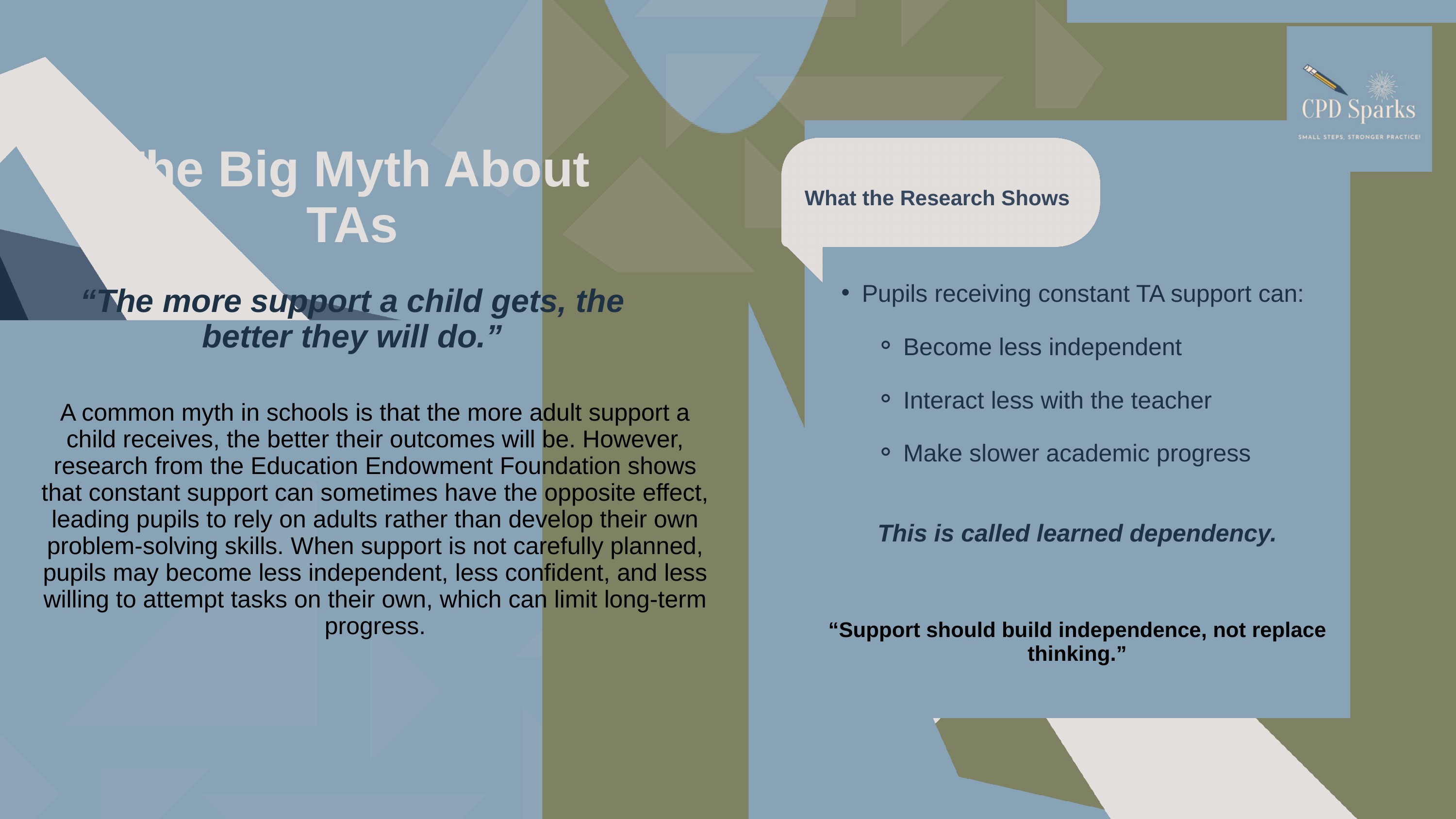

The Big Myth About TAs

What the Research Shows
Pupils receiving constant TA support can:

Become less independent

Interact less with the teacher

Make slower academic progress

This is called learned dependency.

“The more support a child gets, the better they will do.”

A common myth in schools is that the more adult support a child receives, the better their outcomes will be. However, research from the Education Endowment Foundation shows that constant support can sometimes have the opposite effect, leading pupils to rely on adults rather than develop their own problem-solving skills. When support is not carefully planned, pupils may become less independent, less confident, and less willing to attempt tasks on their own, which can limit long-term progress.

“Support should build independence, not replace thinking.”